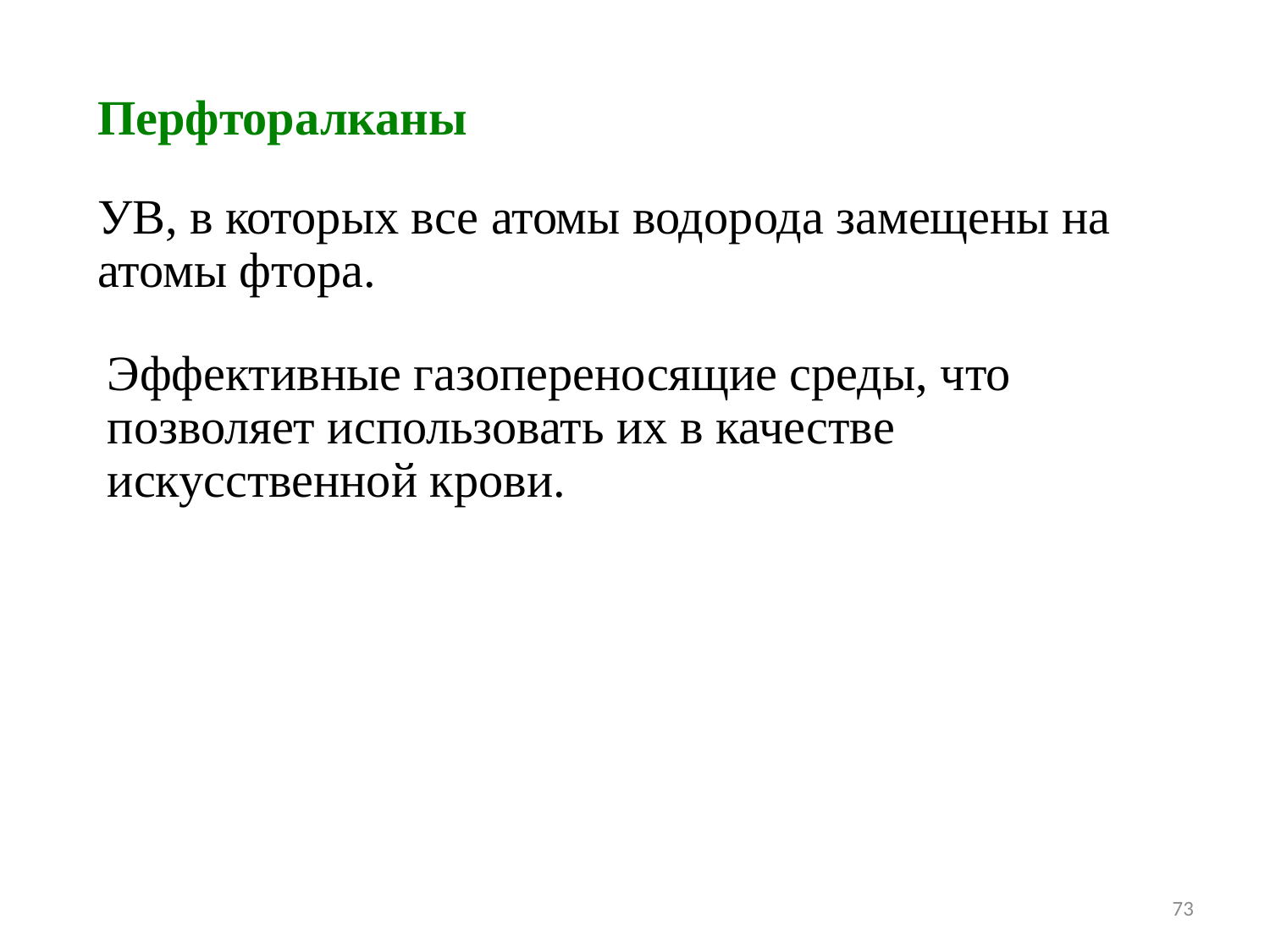

Перфторалканы

УВ, в которых все атомы водорода замещены на атомы фтора.
Эффективные газопереносящие среды, что позволяет использовать их в качестве искусственной крови.
73